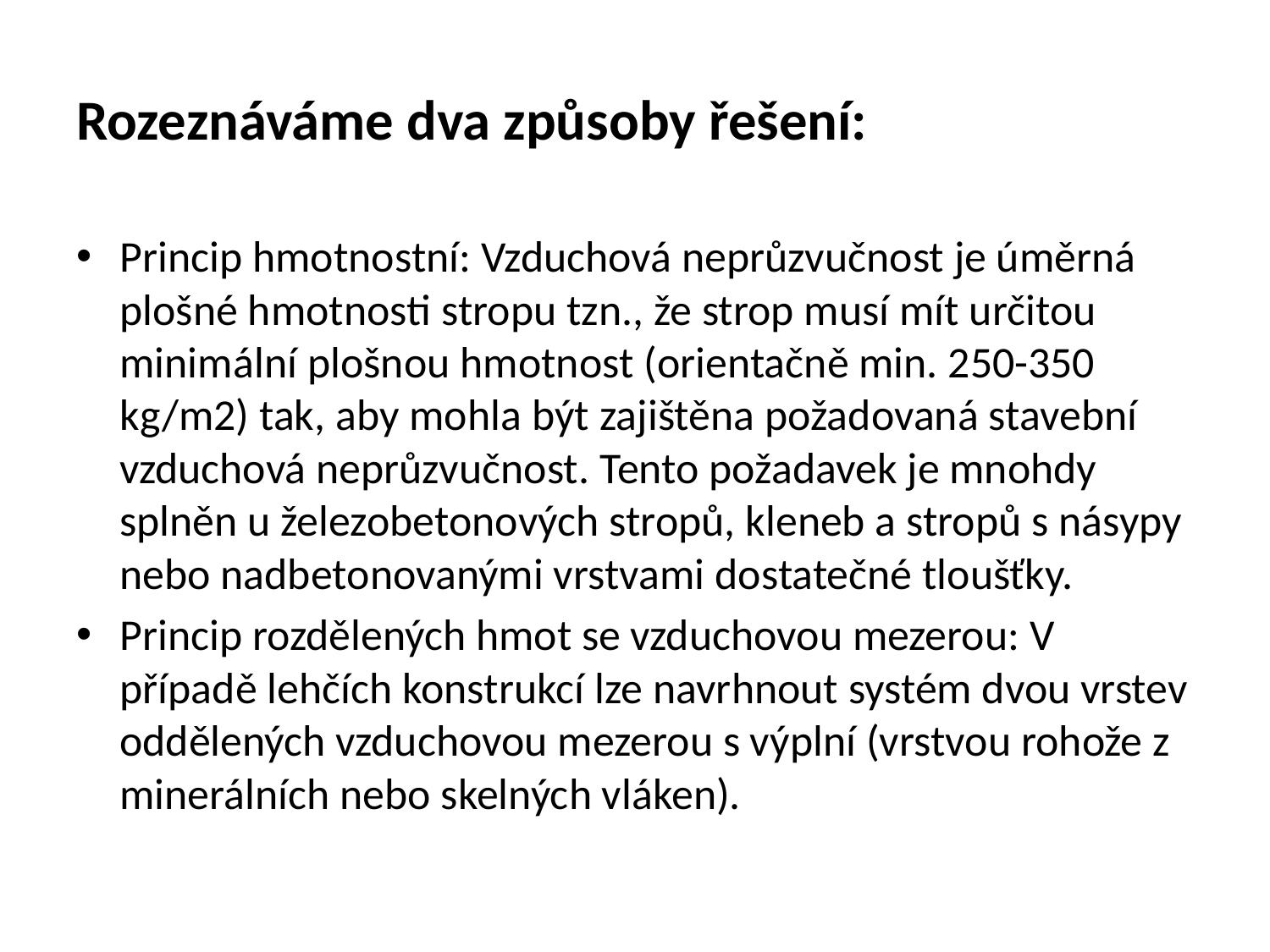

# Rozeznáváme dva způsoby řešení:
Princip hmotnostní: Vzduchová neprůzvučnost je úměrná plošné hmotnosti stropu tzn., že strop musí mít určitou minimální plošnou hmotnost (orientačně min. 250-350 kg/m2) tak, aby mohla být zajištěna požadovaná stavební vzduchová neprůzvučnost. Tento požadavek je mnohdy splněn u železobetonových stropů, kleneb a stropů s násypy nebo nadbetonovanými vrstvami dostatečné tloušťky.
Princip rozdělených hmot se vzduchovou mezerou: V případě lehčích konstrukcí lze navrhnout systém dvou vrstev oddělených vzduchovou mezerou s výplní (vrstvou rohože z minerálních nebo skelných vláken).